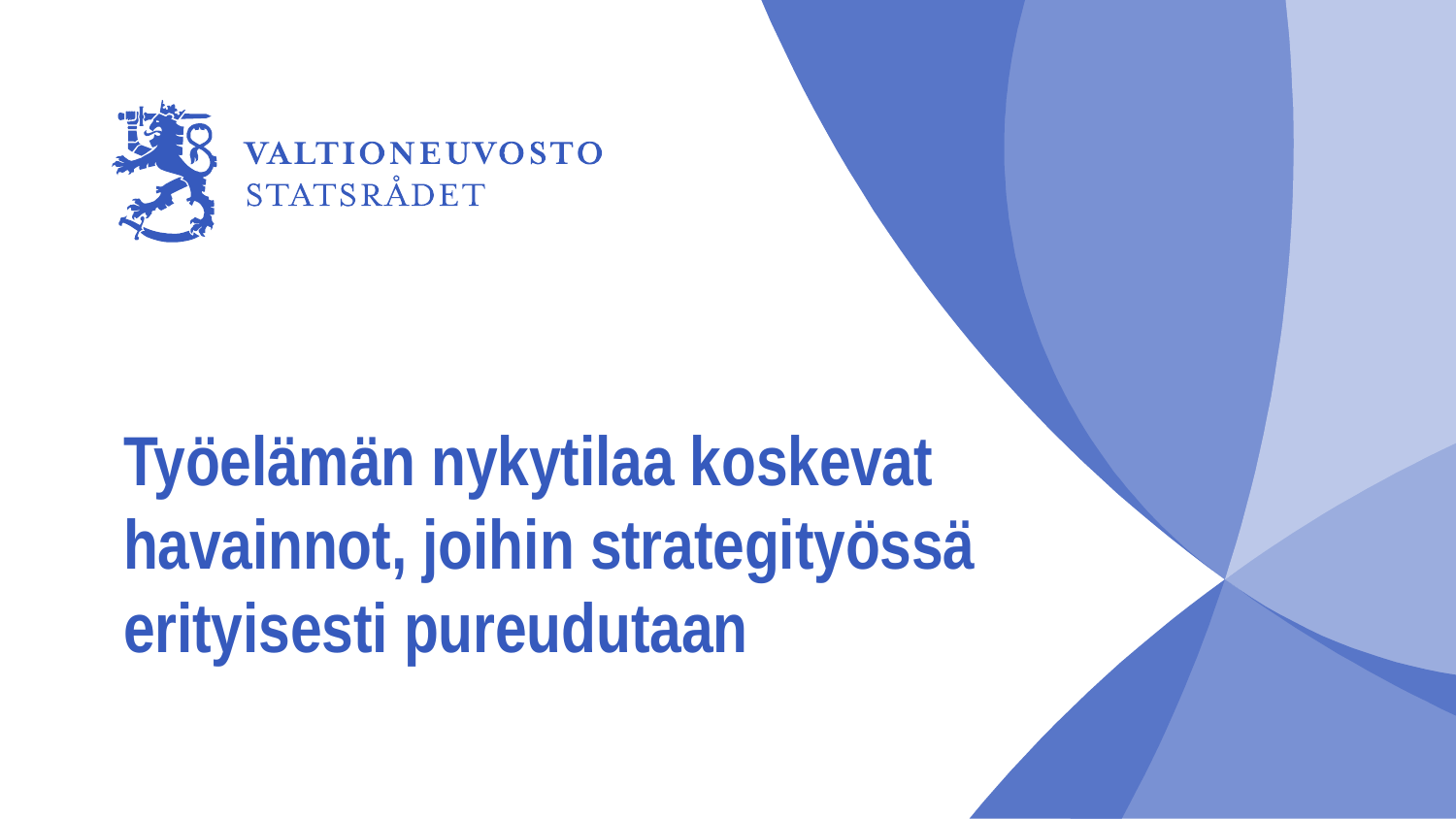

Työelämän nykytilaa koskevat havainnot, joihin strategityössä erityisesti pureudutaan
#